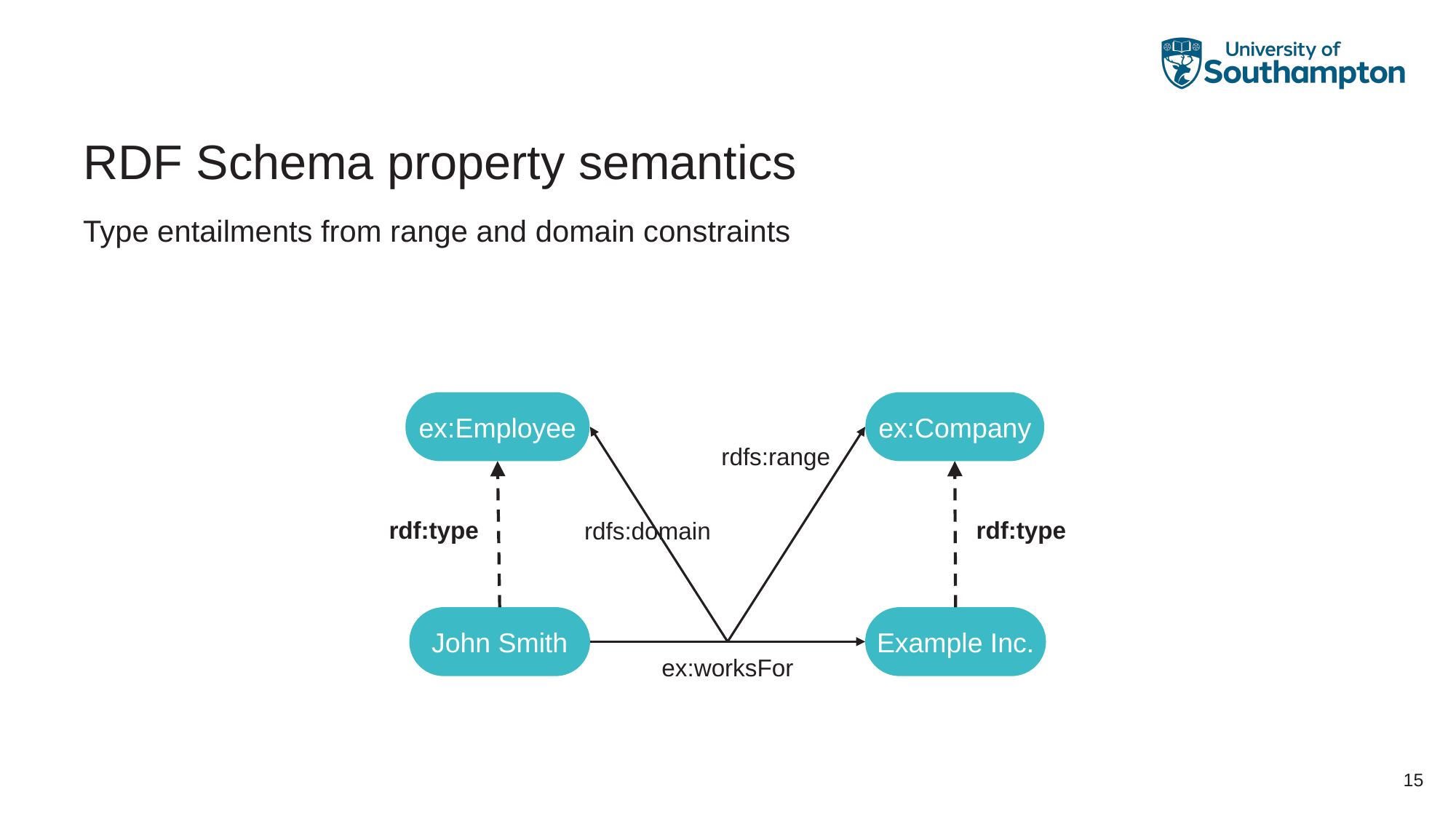

# RDF Schema property semantics
Type entailments from range and domain constraints
ex:Employee
ex:Company

rdfs:range
rdf:type
rdf:type
rdfs:domain
John Smith
Example Inc.
ex:worksFor